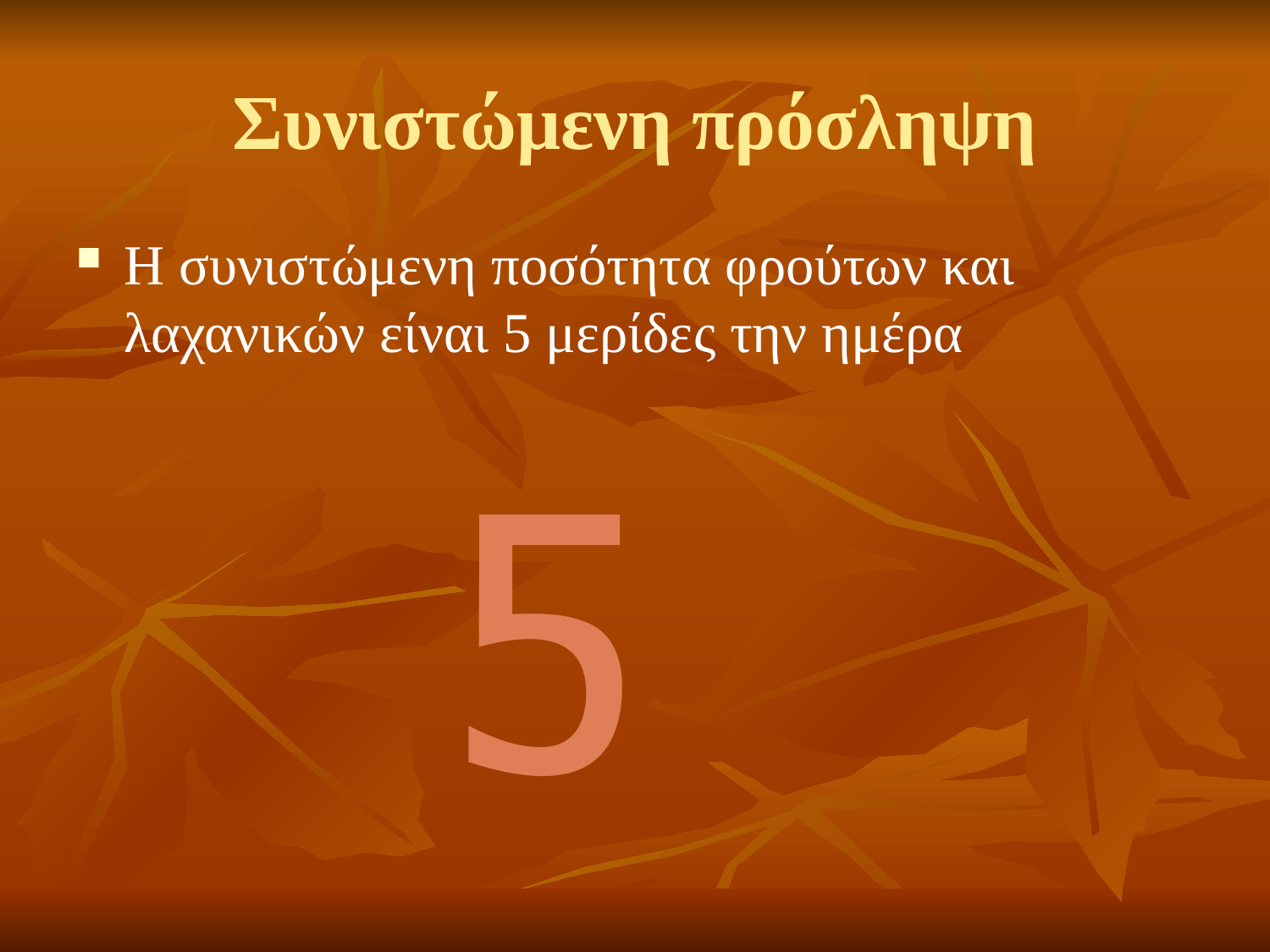

# Συνιστώμενη πρόσληψη
Η συνιστώμενη ποσότητα φρούτων και λαχανικών είναι 5 μερίδες την ημέρα
5